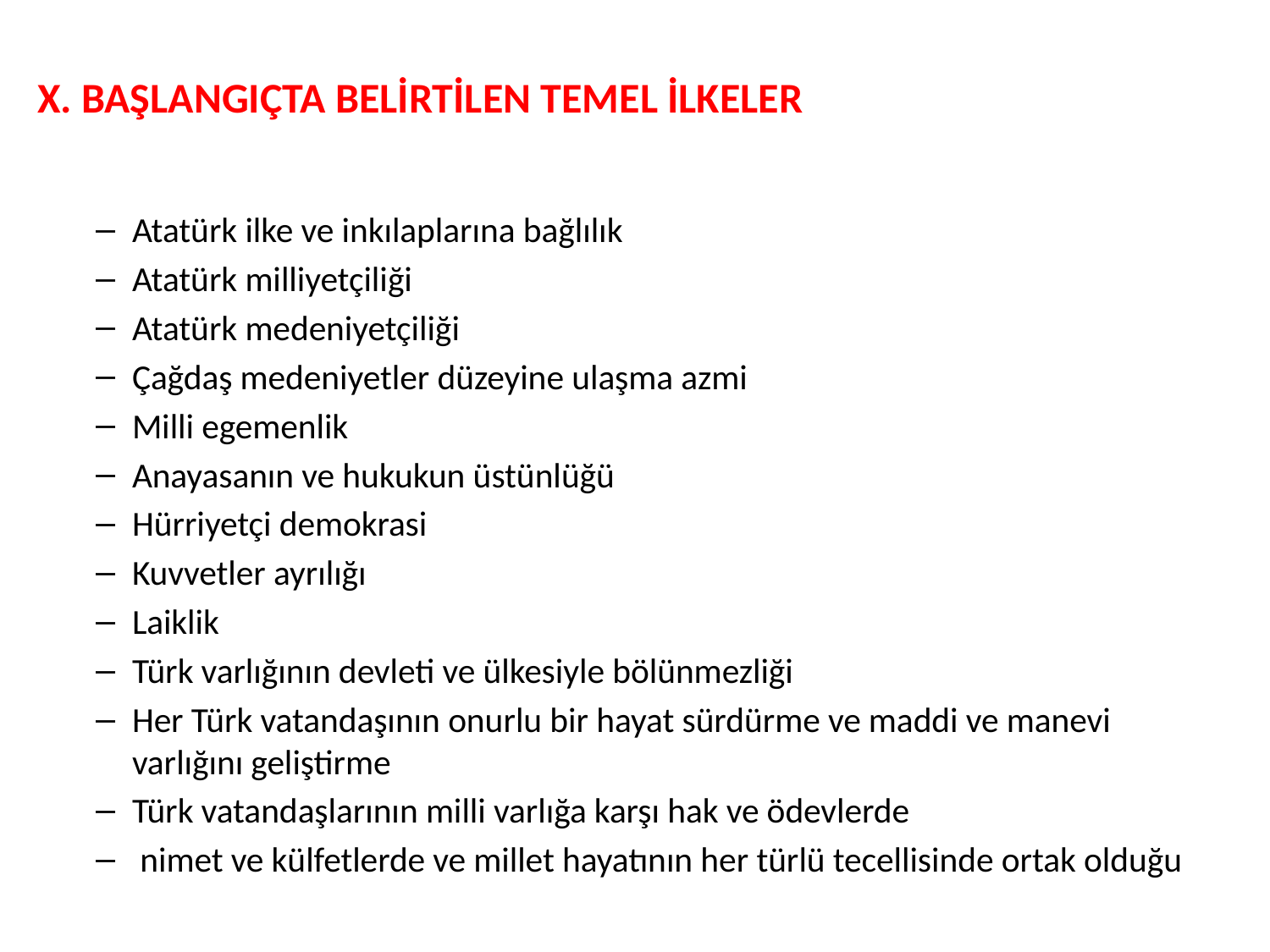

# X. BAŞLANGIÇTA BELİRTİLEN TEMEL İLKELER

Atatürk ilke ve inkılaplarına bağlılık
Atatürk milliyetçiliği
Atatürk medeniyetçiliği
Çağdaş medeniyetler düzeyine ulaşma azmi
Milli egemenlik
Anayasanın ve hukukun üstünlüğü
Hürriyetçi demokrasi
Kuvvetler ayrılığı
Laiklik
Türk varlığının devleti ve ülkesiyle bölünmezliği
Her Türk vatandaşının onurlu bir hayat sürdürme ve maddi ve manevi varlığını geliştirme
Türk vatandaşlarının milli varlığa karşı hak ve ödevlerde
 nimet ve külfetlerde ve millet hayatının her türlü tecellisinde ortak olduğu